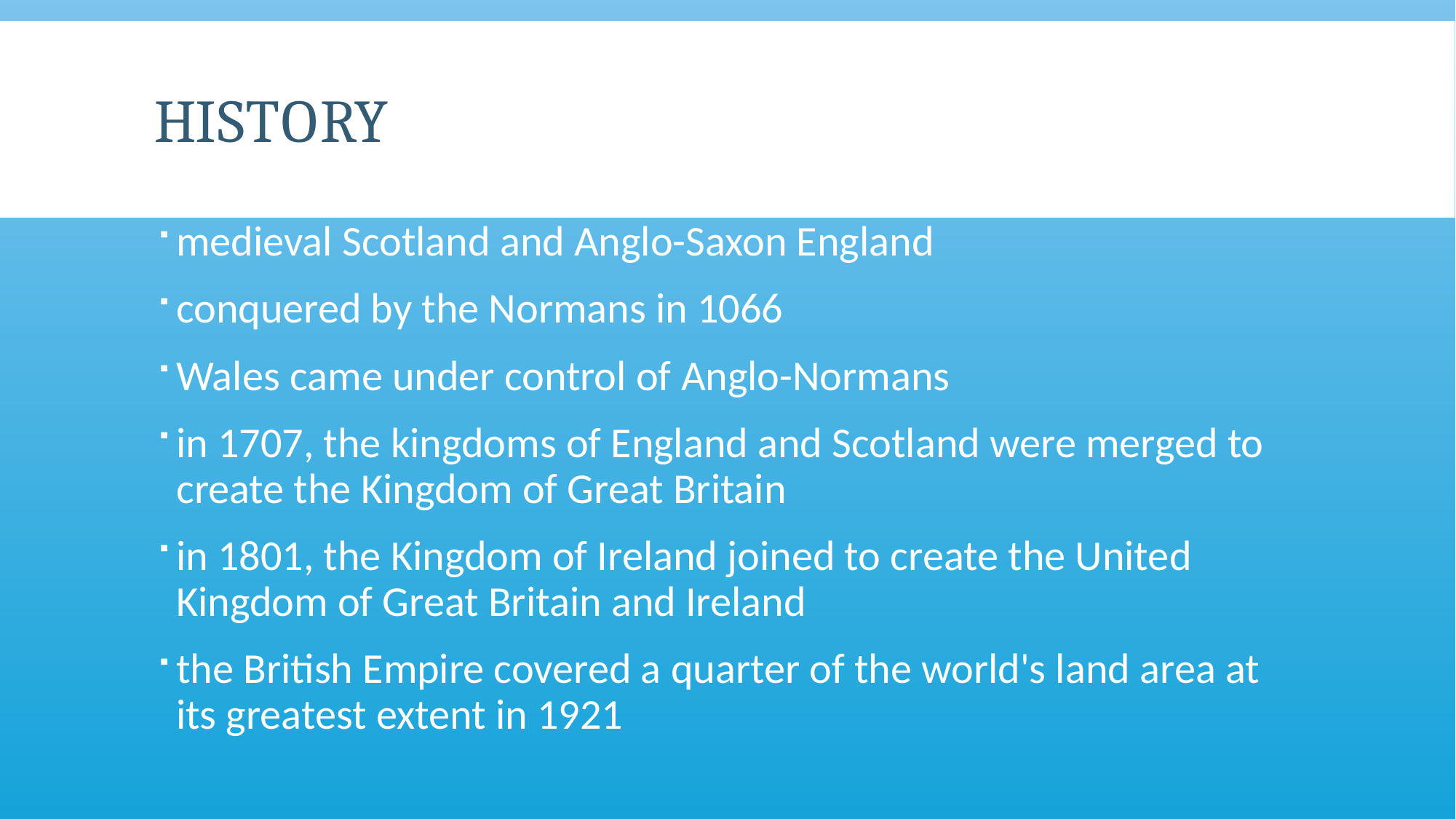

# History
medieval Scotland and Anglo-Saxon England
conquered by the Normans in 1066
Wales came under control of Anglo-Normans
in 1707, the kingdoms of England and Scotland were merged to create the Kingdom of Great Britain
in 1801, the Kingdom of Ireland joined to create the United Kingdom of Great Britain and Ireland
the British Empire covered a quarter of the world's land area at its greatest extent in 1921